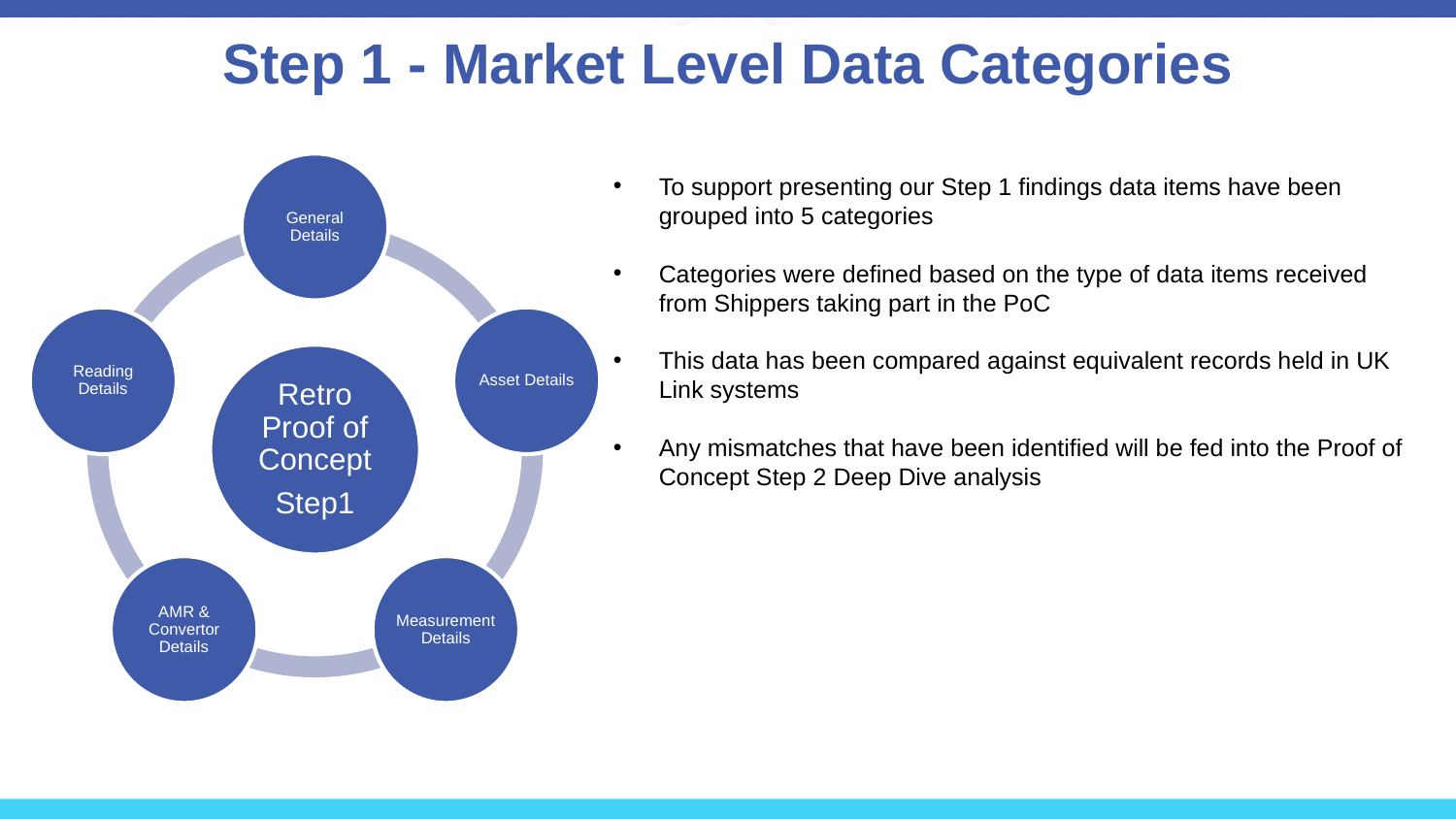

Step 1 - Market Level Data Categories

Retro Proof of Concept
Step1
General Details
Asset Details
Measurement Details
AMR & Convertor Details
Reading Details
To support presenting our Step 1 findings data items have been grouped into 5 categories

Categories were defined based on the type of data items received from Shippers taking part in the PoC

This data has been compared against equivalent records held in UK Link systems

Any mismatches that have been identified will be fed into the Proof of Concept Step 2 Deep Dive analysis